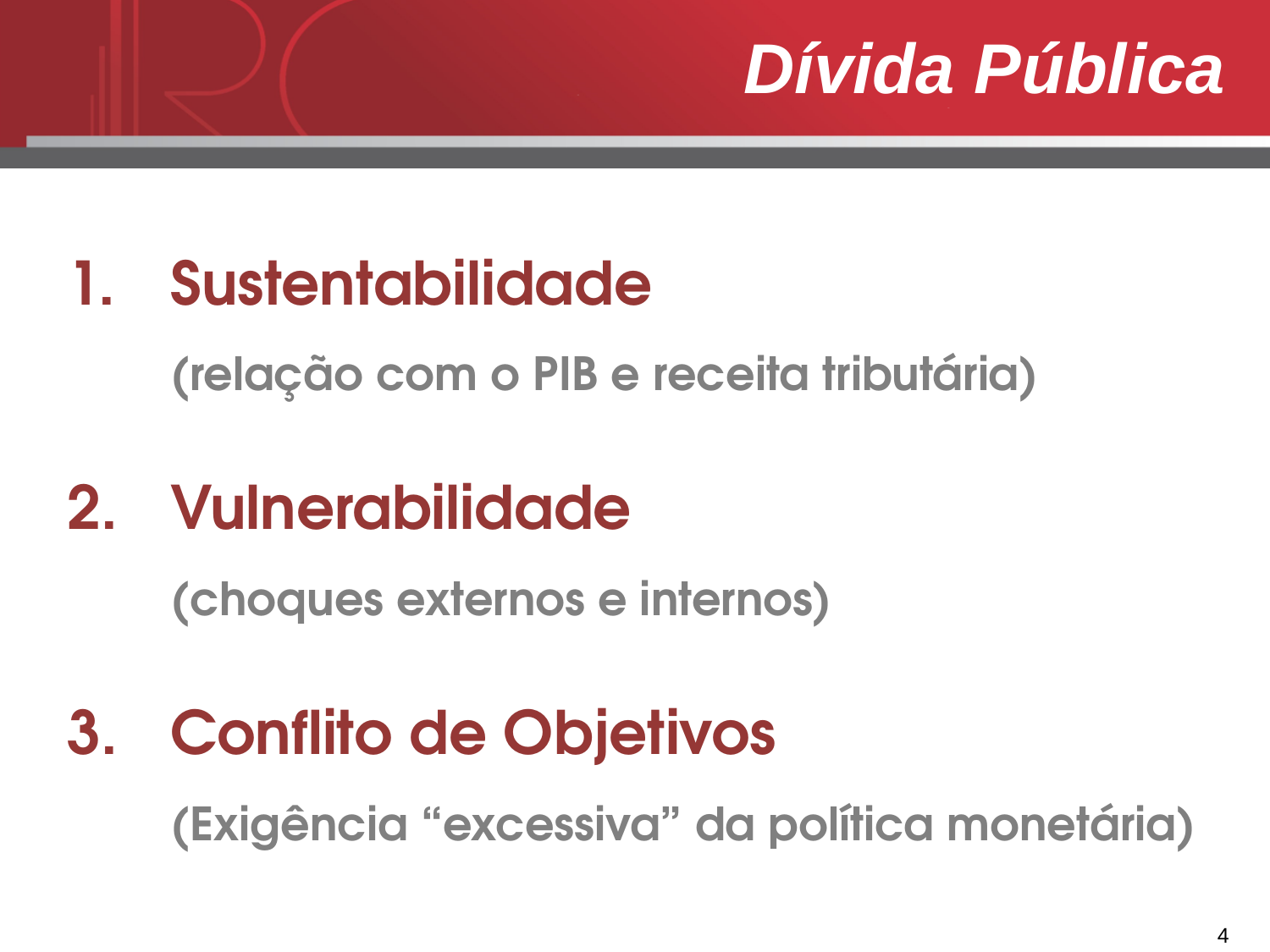

Dívida Pública

Sustentabilidade                         (relação com o PIB e receita tributária)
Vulnerabilidade                              (choques externos e internos)
Conflito de Objetivos                     (Exigência “excessiva” da política monetária)
4